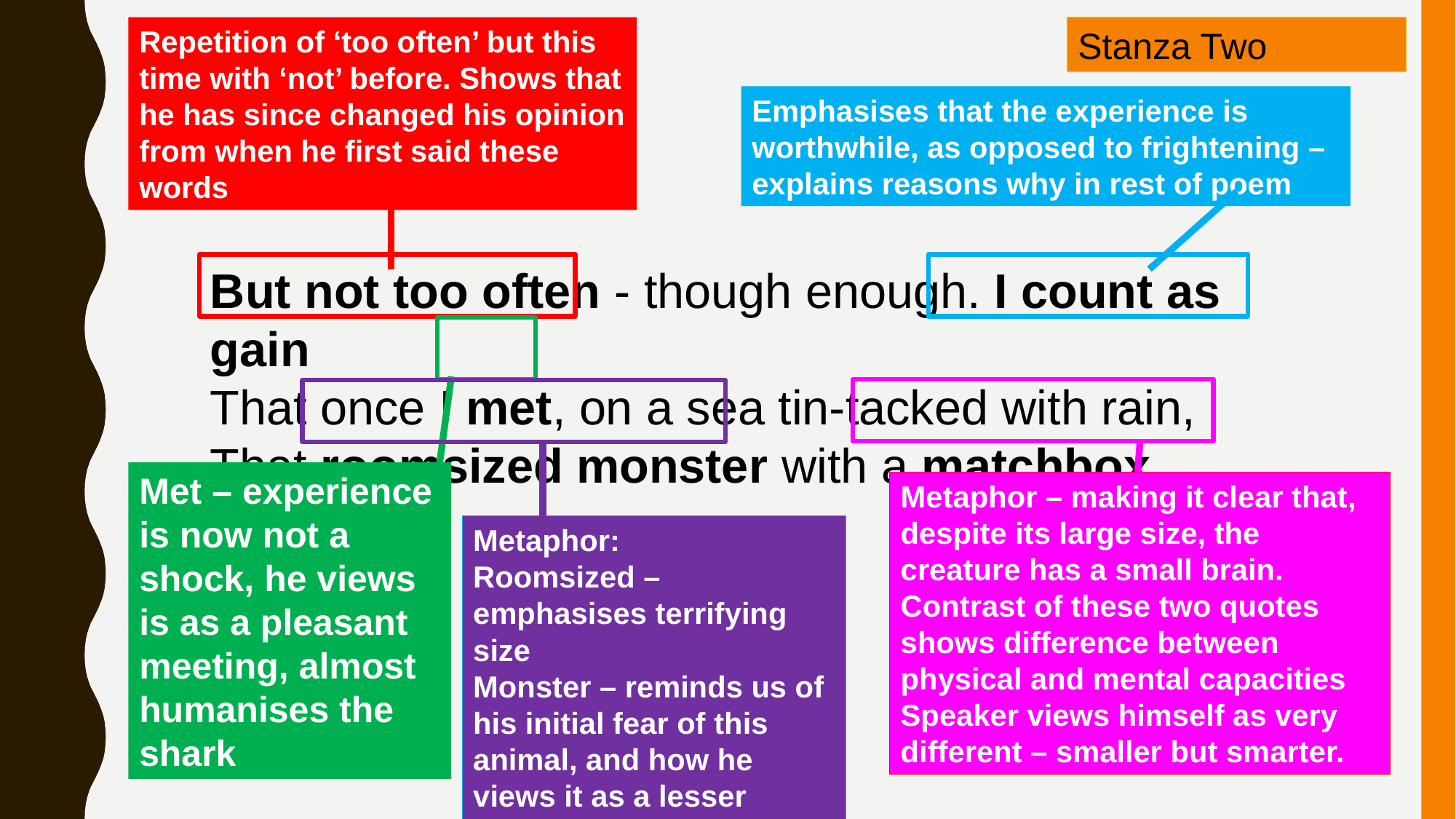

Repetition of ‘too often’ but this time with ‘not’ before. Shows that he has since changed his opinion from when he first said these words
Stanza Two
Emphasises that the experience is worthwhile, as opposed to frightening – explains reasons why in rest of poem
But not too often - though enough. I count as gain
That once I met, on a sea tin-tacked with rain,
That roomsized monster with a matchbox brain.

Met – experience is now not a shock, he views is as a pleasant meeting, almost humanises the shark
Metaphor – making it clear that, despite its large size, the creature has a small brain.
Contrast of these two quotes shows difference between physical and mental capacities
Speaker views himself as very different – smaller but smarter.
Metaphor:
Roomsized – emphasises terrifying size
Monster – reminds us of his initial fear of this animal, and how he views it as a lesser being